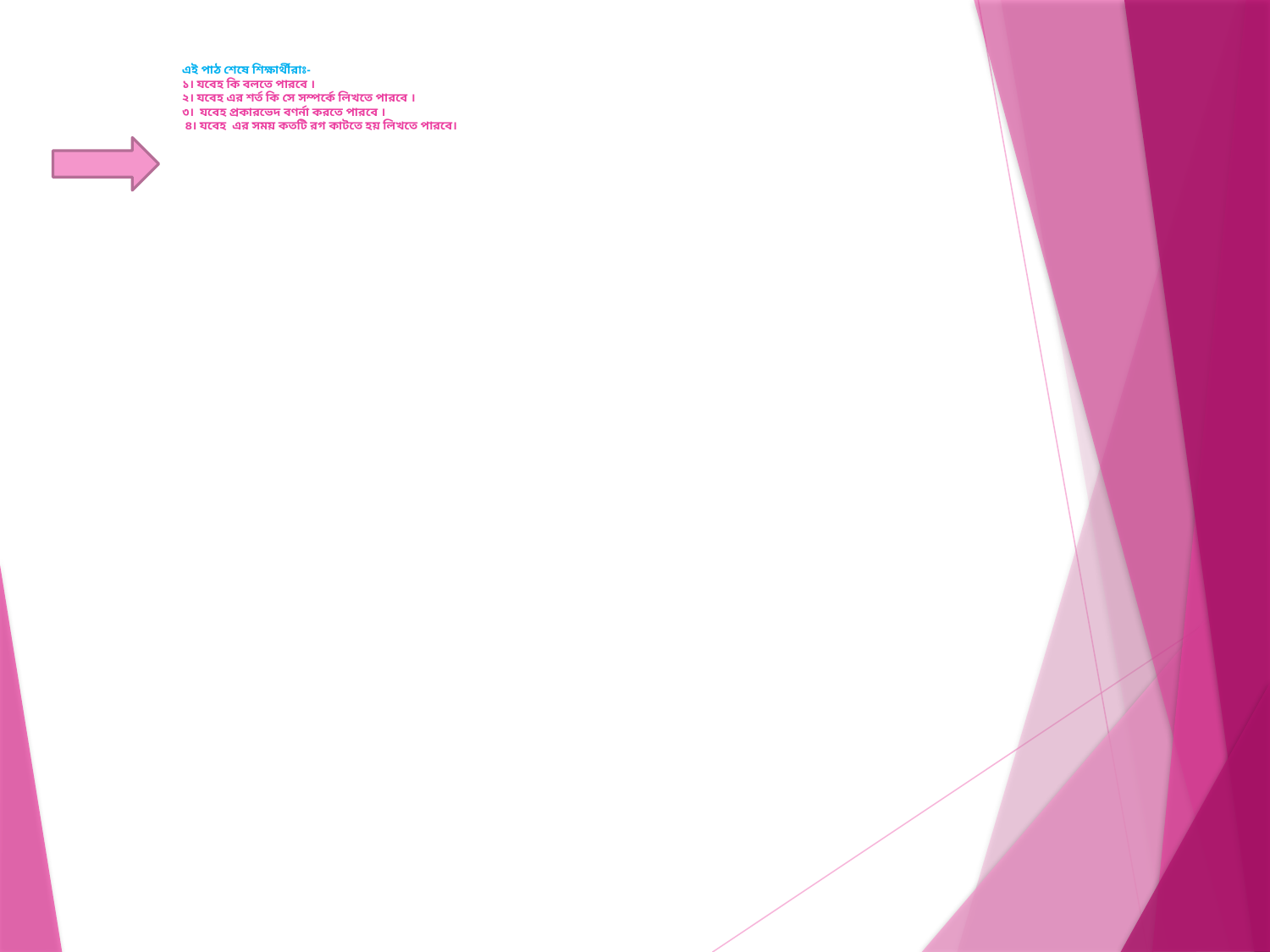

# এই পাঠ শেষে শিক্ষার্থীরাঃ- ১। যবেহ কি বলতে পারবে । ২। যবেহ এর শর্ত কি সে সম্পর্কে লিখতে পারবে । ৩।  যবেহ প্রকারভেদ বণর্না করতে পারবে । ৪। যবেহ  এর সময় কতটি রগ কাটতে হয় লিখতে পারবে।